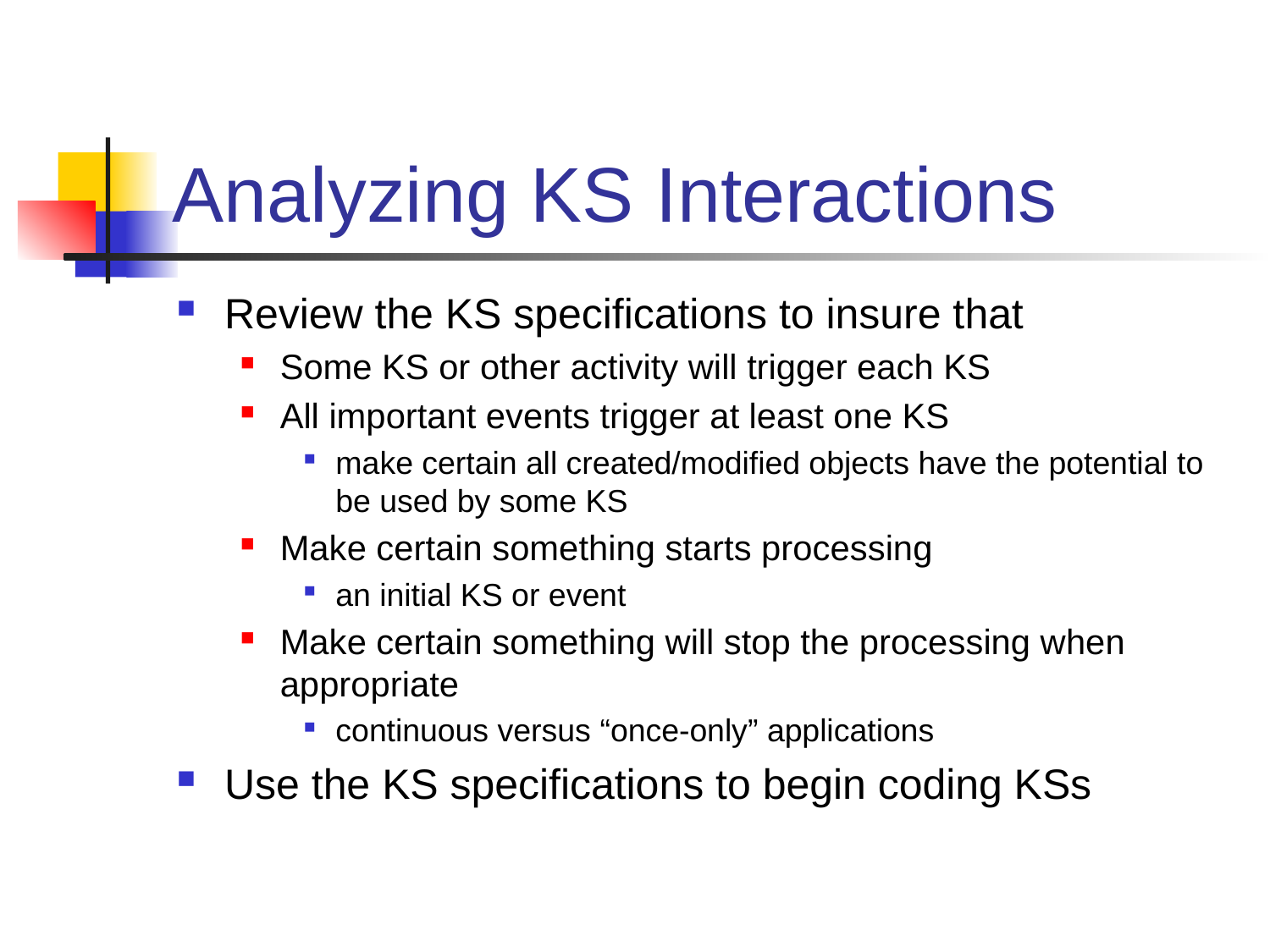

# Analyzing KS Interactions
Review the KS specifications to insure that
Some KS or other activity will trigger each KS
All important events trigger at least one KS
make certain all created/modified objects have the potential to be used by some KS
Make certain something starts processing
an initial KS or event
Make certain something will stop the processing when appropriate
continuous versus “once-only” applications
Use the KS specifications to begin coding KSs